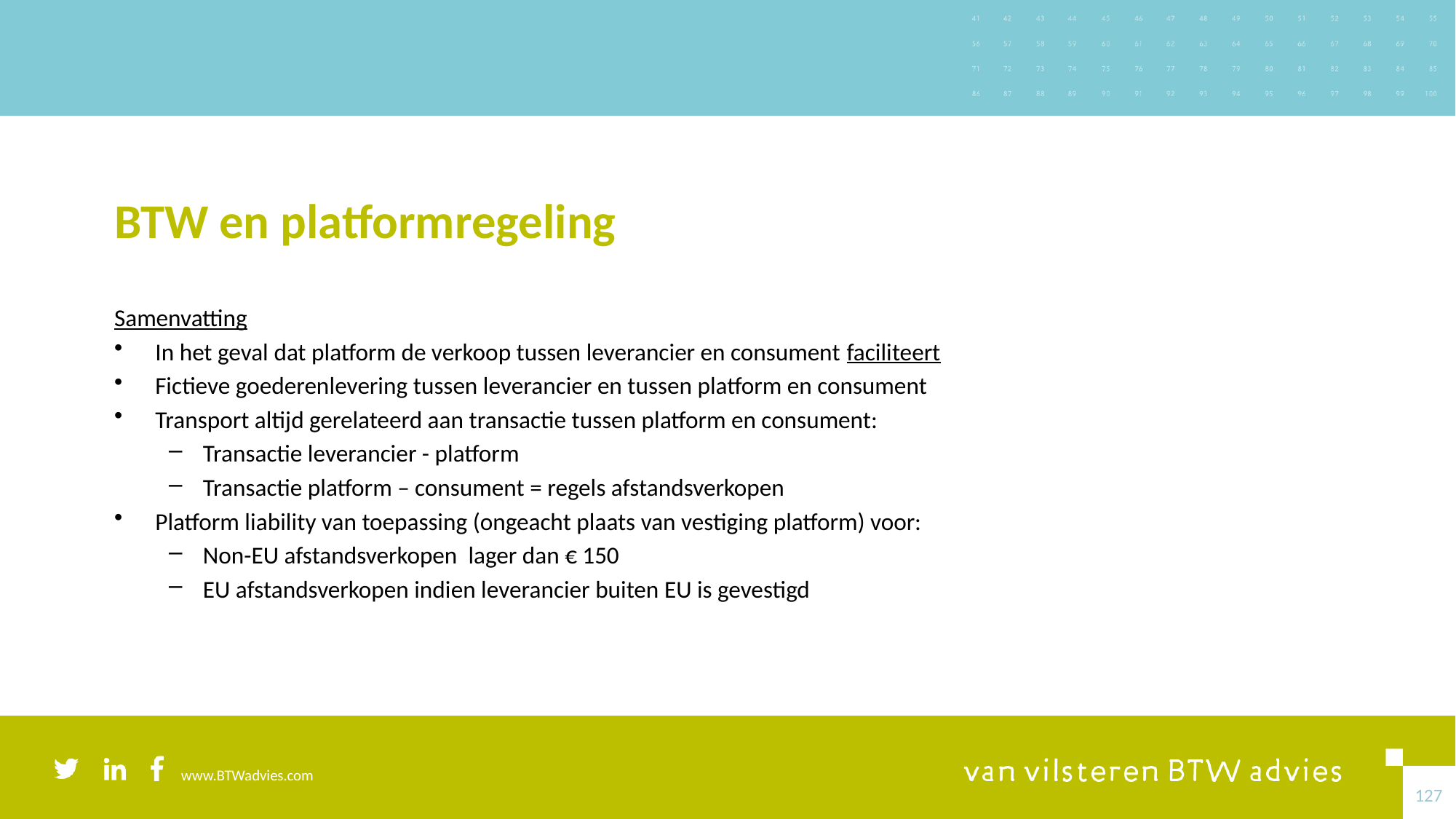

# BTW en platformregeling
Samenvatting
In het geval dat platform de verkoop tussen leverancier en consument faciliteert
Fictieve goederenlevering tussen leverancier en tussen platform en consument
Transport altijd gerelateerd aan transactie tussen platform en consument:
Transactie leverancier - platform
Transactie platform – consument = regels afstandsverkopen
Platform liability van toepassing (ongeacht plaats van vestiging platform) voor:
Non-EU afstandsverkopen  lager dan € 150
EU afstandsverkopen indien leverancier buiten EU is gevestigd